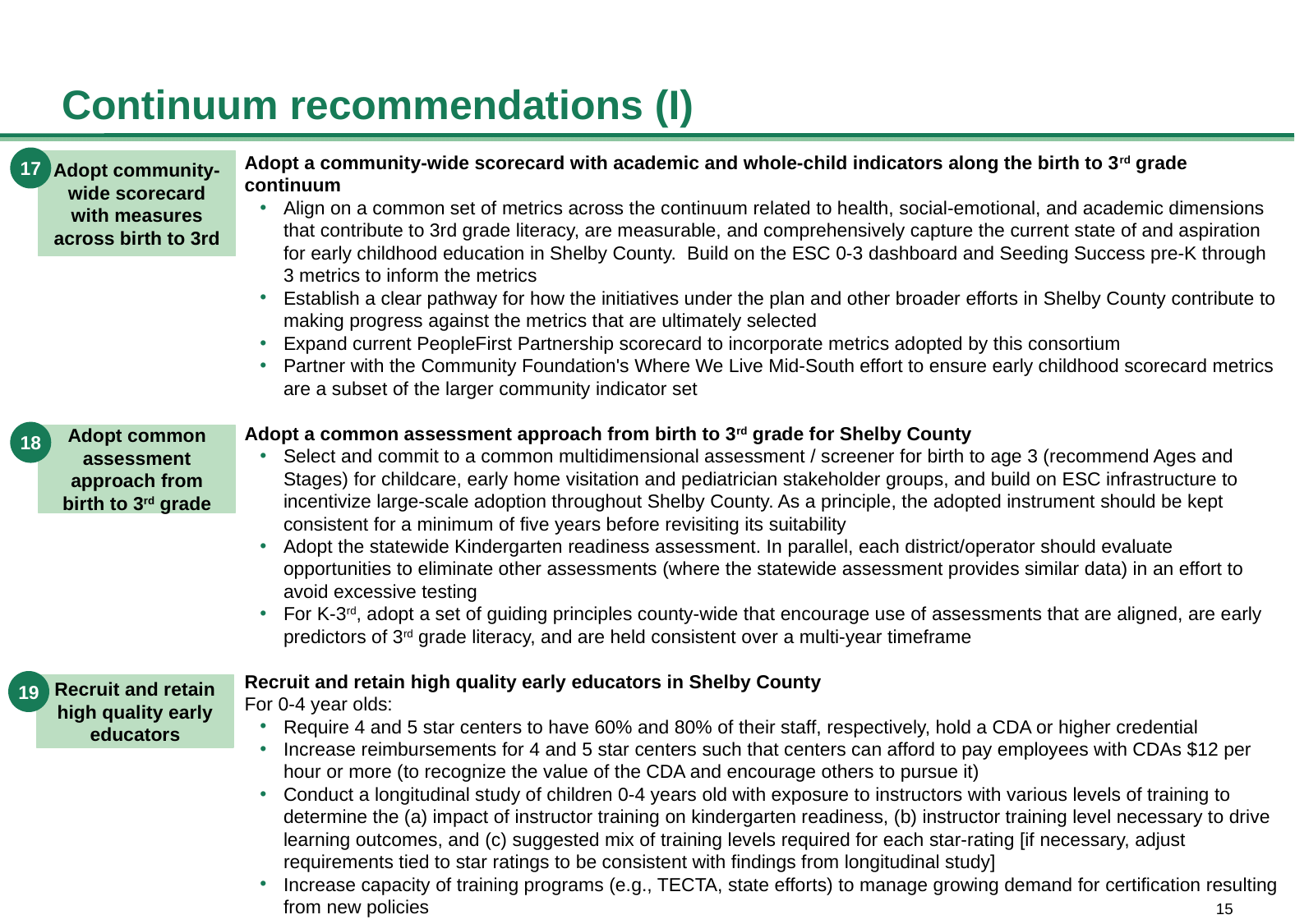

# Continuum recommendations (I)
Adopt a community-wide scorecard with academic and whole-child indicators along the birth to 3rd grade continuum
Align on a common set of metrics across the continuum related to health, social-emotional, and academic dimensions that contribute to 3rd grade literacy, are measurable, and comprehensively capture the current state of and aspiration for early childhood education in Shelby County.  Build on the ESC 0-3 dashboard and Seeding Success pre-K through 3 metrics to inform the metrics
Establish a clear pathway for how the initiatives under the plan and other broader efforts in Shelby County contribute to making progress against the metrics that are ultimately selected
Expand current PeopleFirst Partnership scorecard to incorporate metrics adopted by this consortium
Partner with the Community Foundation's Where We Live Mid-South effort to ensure early childhood scorecard metrics are a subset of the larger community indicator set

Adopt a common assessment approach from birth to 3rd grade for Shelby County
Select and commit to a common multidimensional assessment / screener for birth to age 3 (recommend Ages and Stages) for childcare, early home visitation and pediatrician stakeholder groups, and build on ESC infrastructure to incentivize large-scale adoption throughout Shelby County. As a principle, the adopted instrument should be kept consistent for a minimum of five years before revisiting its suitability
Adopt the statewide Kindergarten readiness assessment. In parallel, each district/operator should evaluate opportunities to eliminate other assessments (where the statewide assessment provides similar data) in an effort to avoid excessive testing
For K-3rd, adopt a set of guiding principles county-wide that encourage use of assessments that are aligned, are early predictors of 3rd grade literacy, and are held consistent over a multi-year timeframe

Recruit and retain high quality early educators in Shelby County
For 0-4 year olds:
Require 4 and 5 star centers to have 60% and 80% of their staff, respectively, hold a CDA or higher credential
Increase reimbursements for 4 and 5 star centers such that centers can afford to pay employees with CDAs $12 per hour or more (to recognize the value of the CDA and encourage others to pursue it)
Conduct a longitudinal study of children 0-4 years old with exposure to instructors with various levels of training to determine the (a) impact of instructor training on kindergarten readiness, (b) instructor training level necessary to drive learning outcomes, and (c) suggested mix of training levels required for each star-rating [if necessary, adjust requirements tied to star ratings to be consistent with findings from longitudinal study]
Increase capacity of training programs (e.g., TECTA, state efforts) to manage growing demand for certification resulting from new policies

17
Adopt community-wide scorecard with measures across birth to 3rd
18
Adopt common assessment approach from birth to 3rd grade
19
Recruit and retain high quality early educators